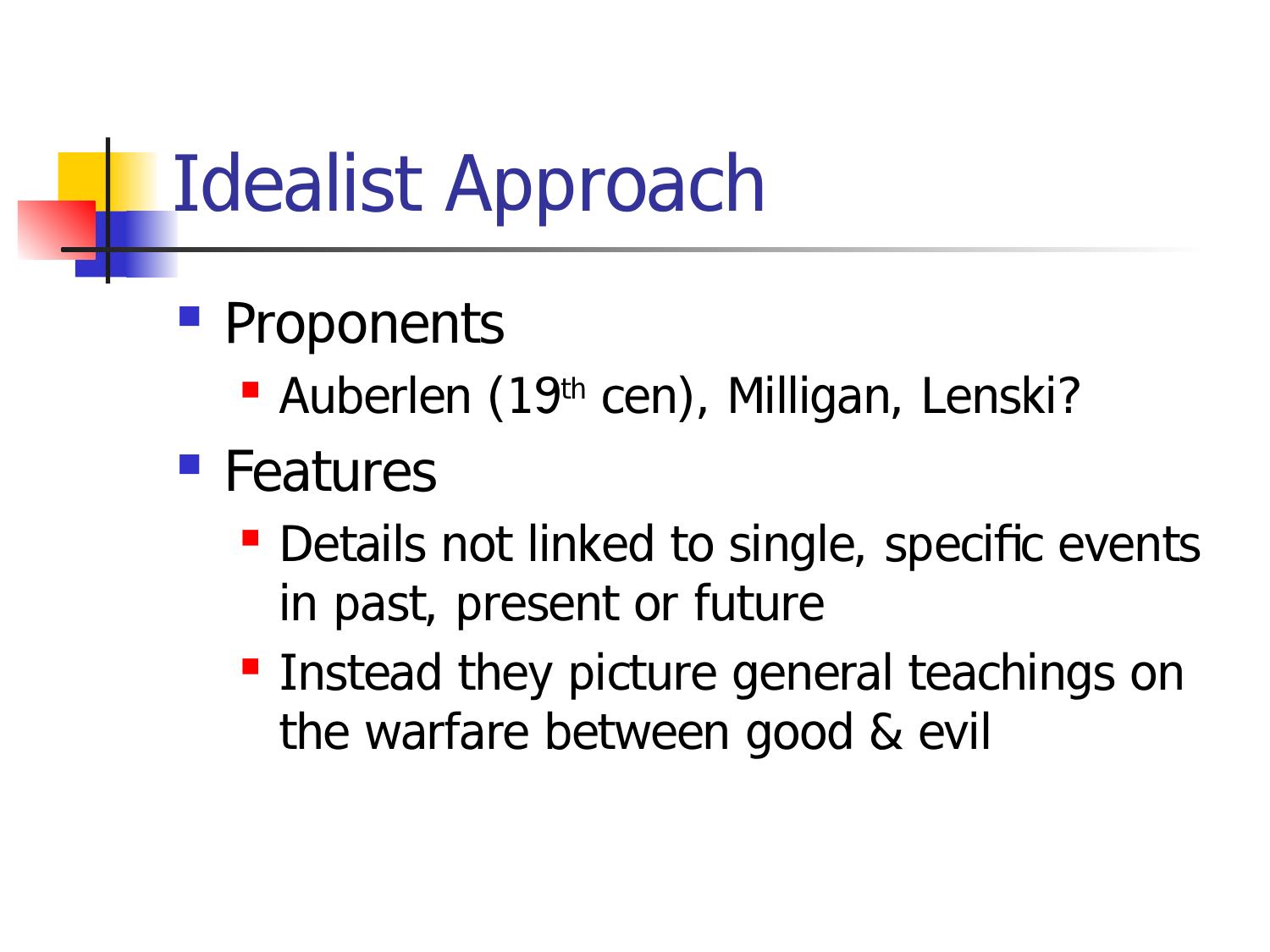

# Idealist Approach
Proponents
Auberlen (19th cen), Milligan, Lenski?
Features
Details not linked to single, specific events in past, present or future
Instead they picture general teachings on the warfare between good & evil